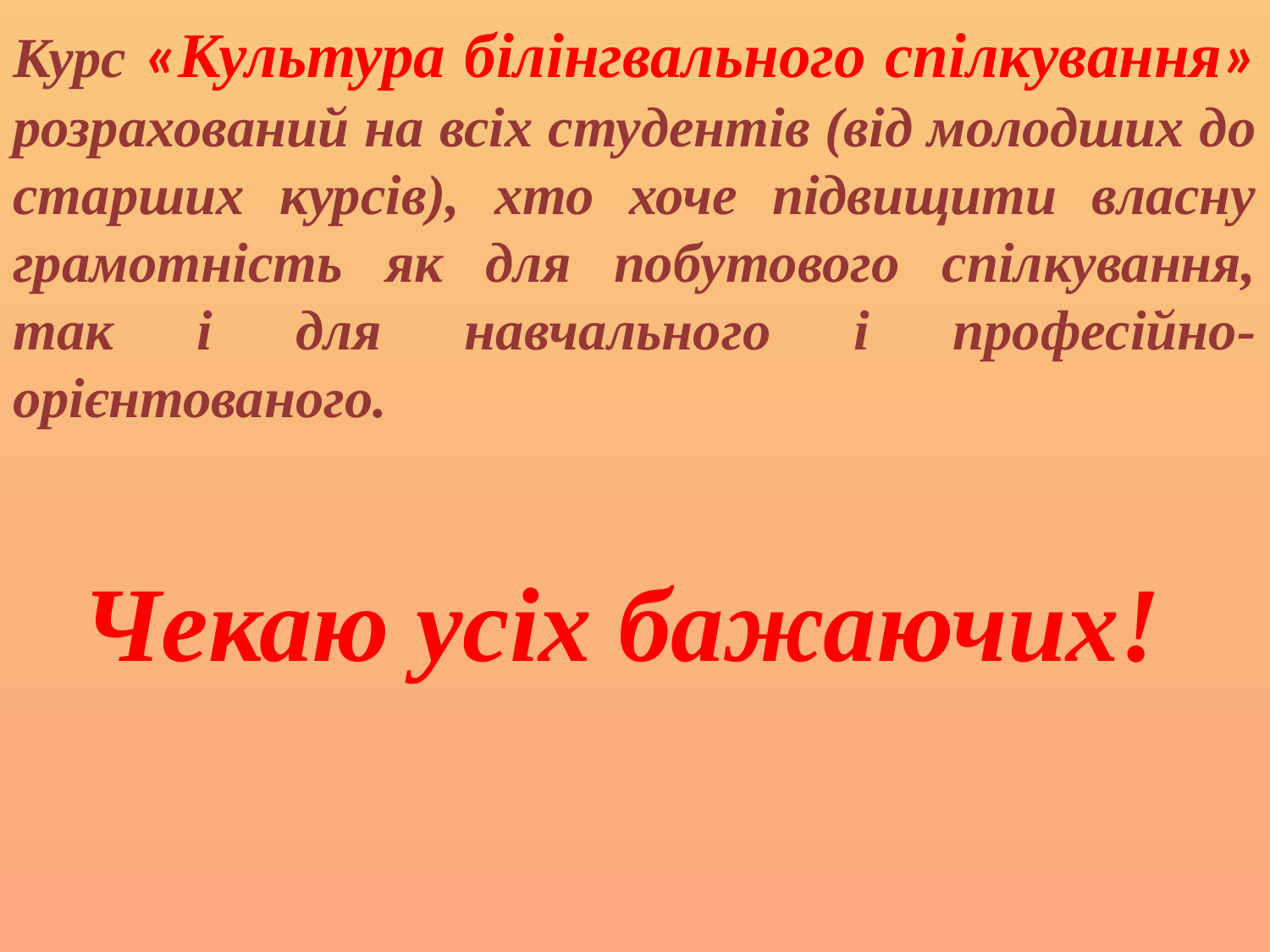

Курс «Культура білінгвального спілкування» розрахований на всіх студентів (від молодших до старших курсів), хто хоче підвищити власну грамотність як для побутового спілкування, так і для навчального і професійно-орієнтованого.

Чекаю усіх бажаючих!